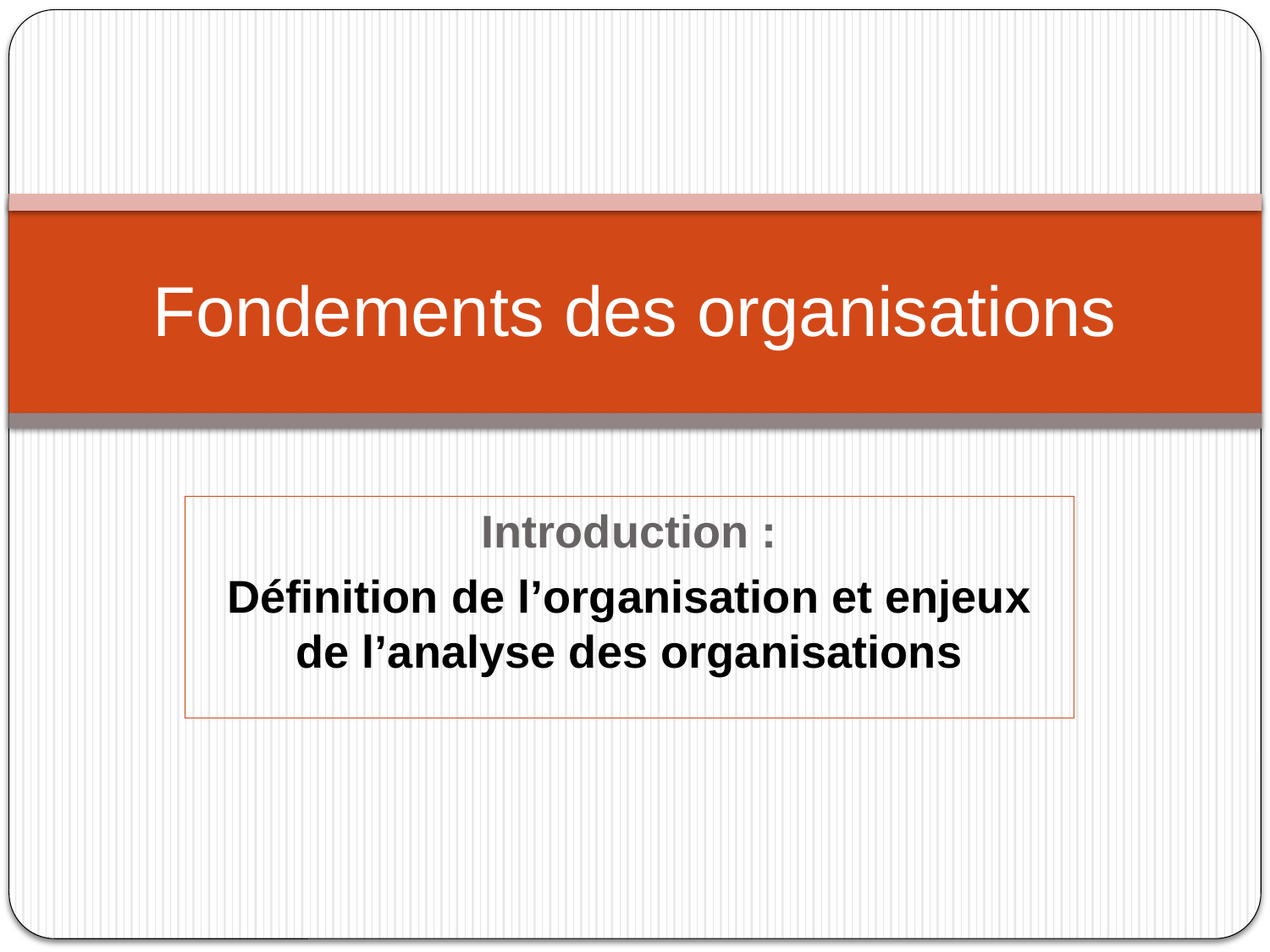

# Fondements des organisations
Introduction :
Définition de l’organisation et enjeux de l’analyse des organisations